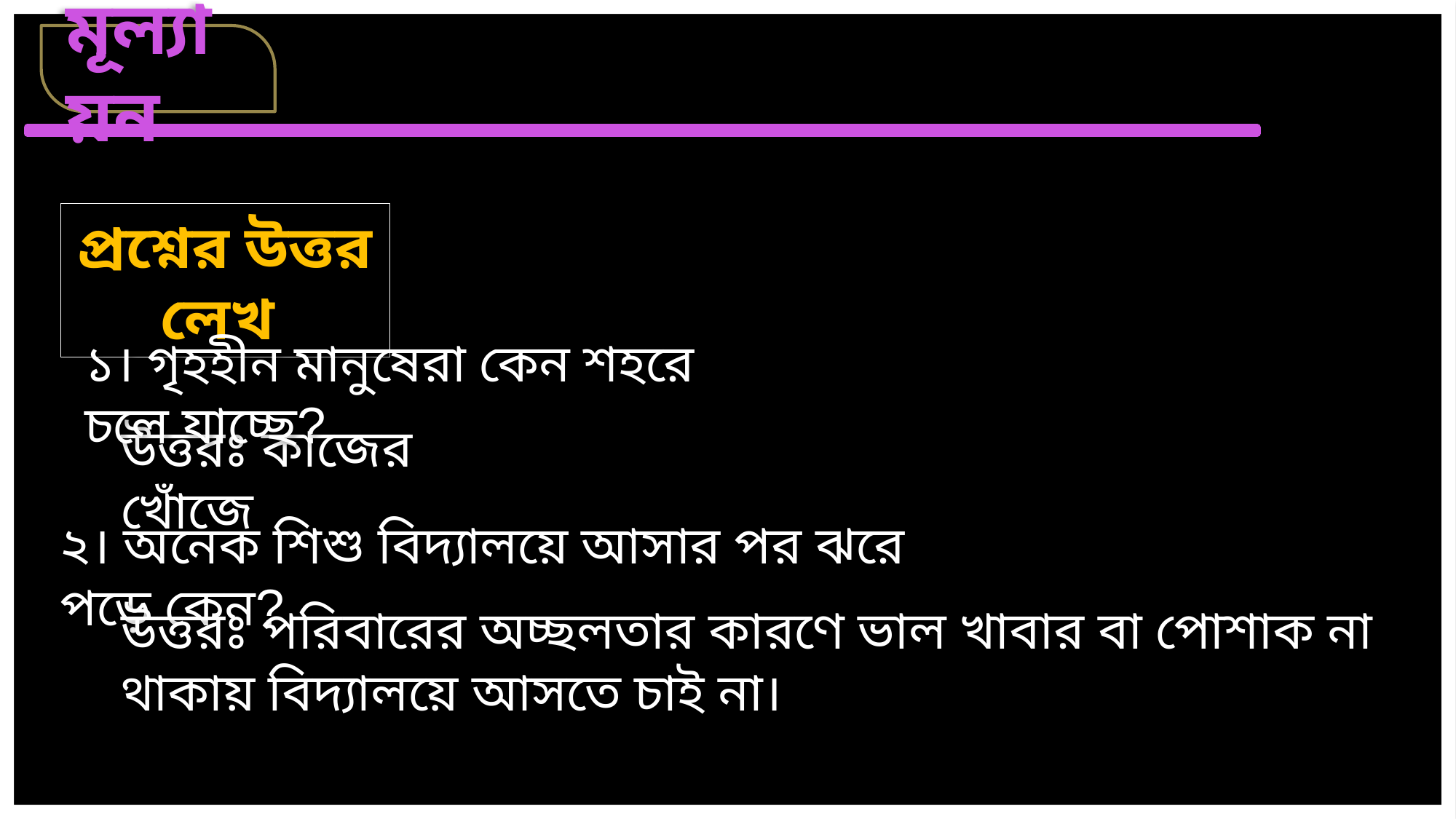

মূল্যায়ন

প্রশ্নের উত্তর লেখ
১। গৃহহীন মানুষেরা কেন শহরে চলে যাচ্ছে?
উত্তরঃ কাজের খোঁজে
২। অনেক শিশু বিদ্যালয়ে আসার পর ঝরে পড়ে কেন?
উত্তরঃ পরিবারের অচ্ছলতার কারণে ভাল খাবার বা পোশাক না থাকায় বিদ্যালয়ে আসতে চাই না।